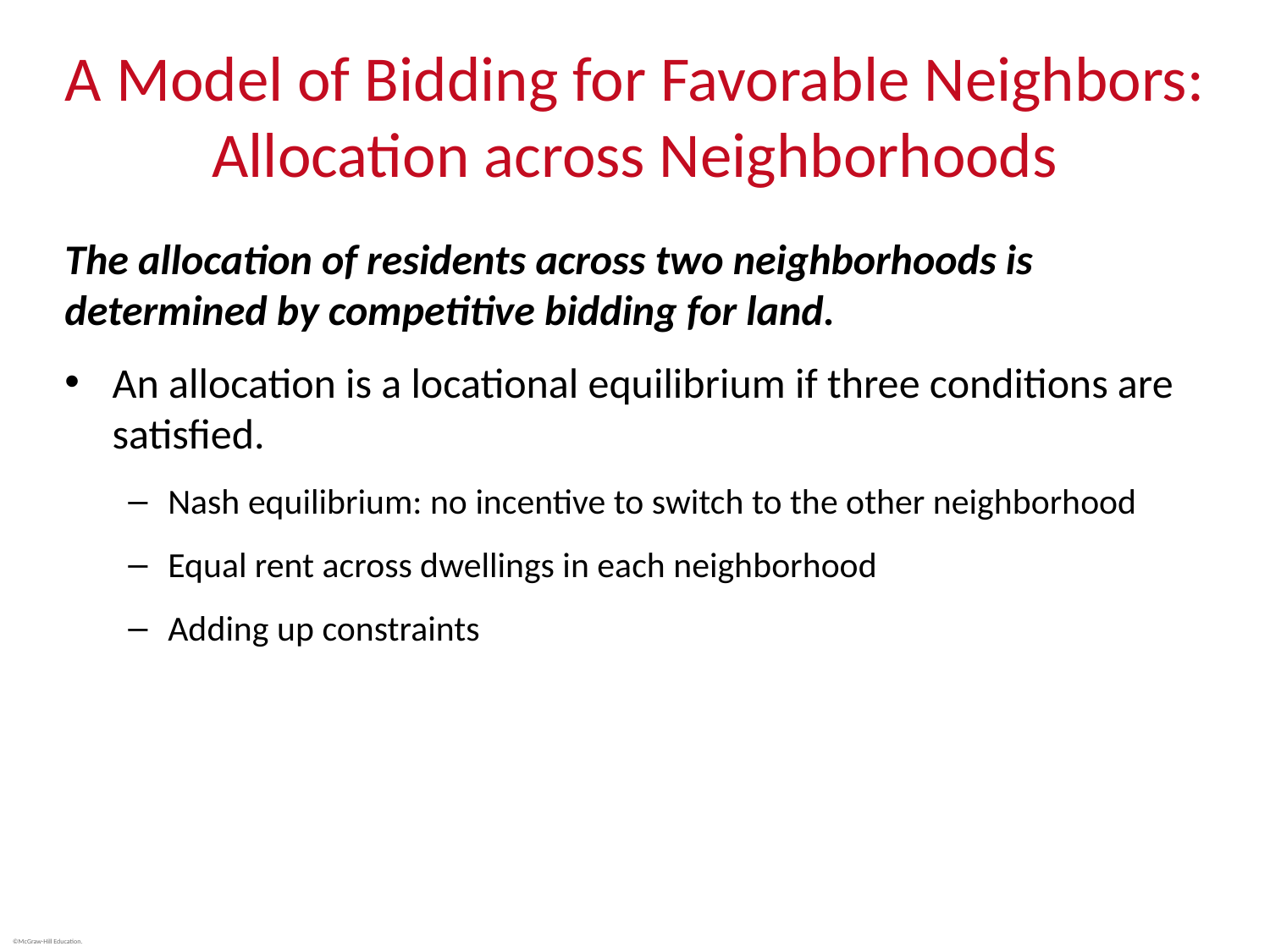

# A Model of Bidding for Favorable Neighbors: Allocation across Neighborhoods
The allocation of residents across two neighborhoods is determined by competitive bidding for land.
An allocation is a locational equilibrium if three conditions are satisfied.
Nash equilibrium: no incentive to switch to the other neighborhood
Equal rent across dwellings in each neighborhood
Adding up constraints